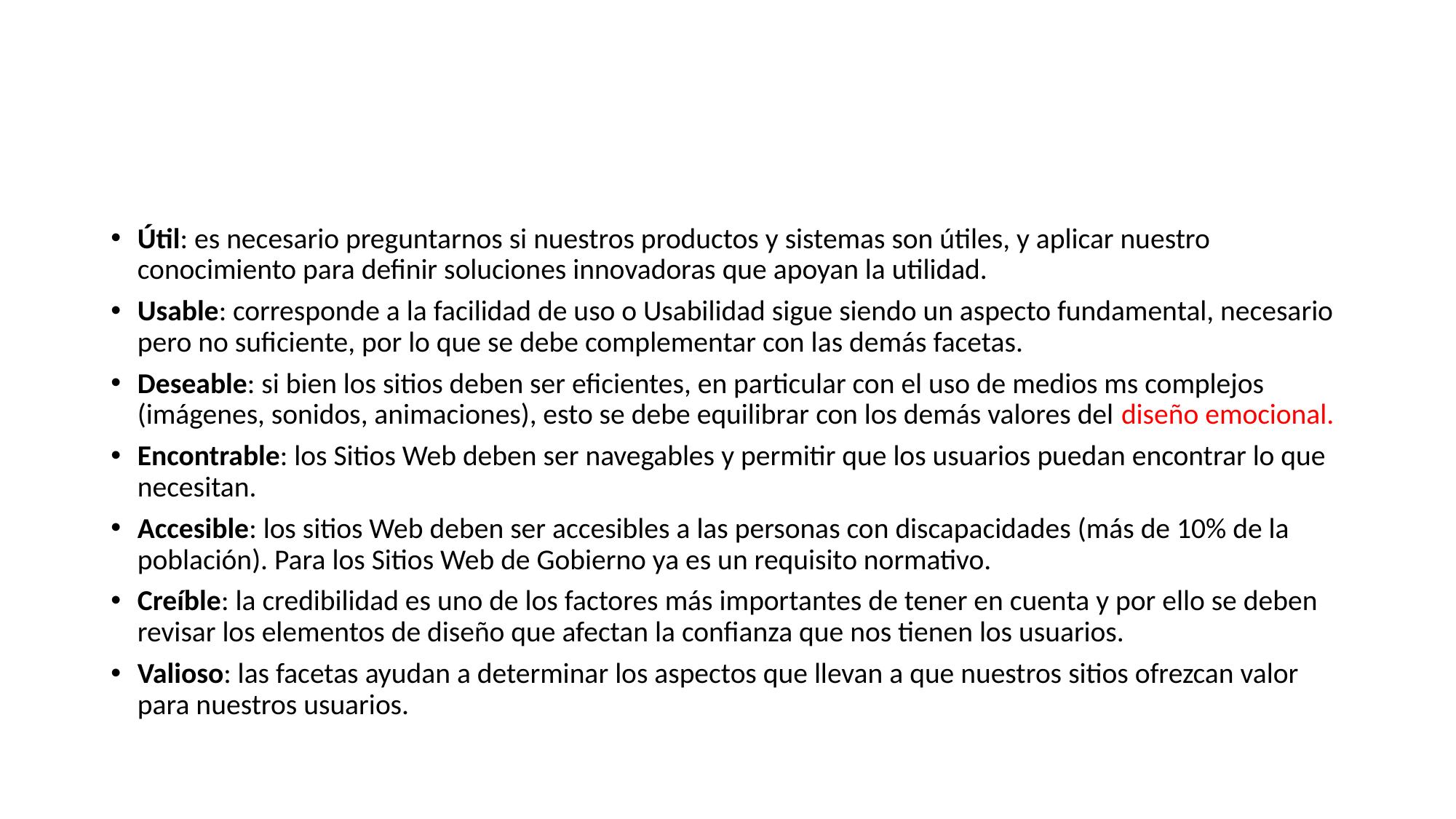

Útil: es necesario preguntarnos si nuestros productos y sistemas son útiles, y aplicar nuestro conocimiento para definir soluciones innovadoras que apoyan la utilidad.
Usable: corresponde a la facilidad de uso o Usabilidad sigue siendo un aspecto fundamental, necesario pero no suficiente, por lo que se debe complementar con las demás facetas.
Deseable: si bien los sitios deben ser eficientes, en particular con el uso de medios ms complejos (imágenes, sonidos, animaciones), esto se debe equilibrar con los demás valores del diseño emocional.
Encontrable: los Sitios Web deben ser navegables y permitir que los usuarios puedan encontrar lo que necesitan.
Accesible: los sitios Web deben ser accesibles a las personas con discapacidades (más de 10% de la población). Para los Sitios Web de Gobierno ya es un requisito normativo.
Creíble: la credibilidad es uno de los factores más importantes de tener en cuenta y por ello se deben revisar los elementos de diseño que afectan la confianza que nos tienen los usuarios.
Valioso: las facetas ayudan a determinar los aspectos que llevan a que nuestros sitios ofrezcan valor para nuestros usuarios.